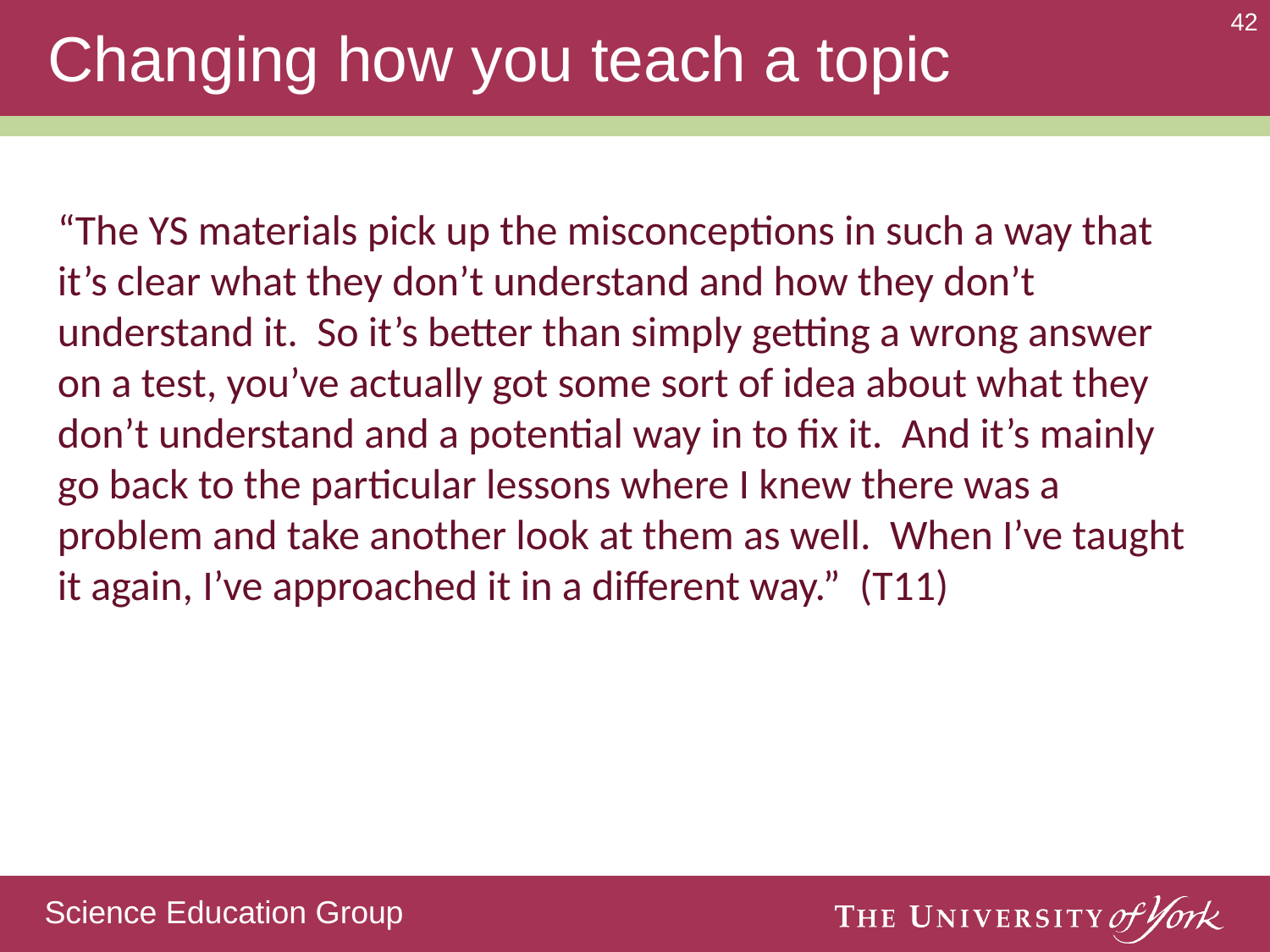

# Changing how you teach a topic
“The YS materials pick up the misconceptions in such a way that it’s clear what they don’t understand and how they don’t understand it.  So it’s better than simply getting a wrong answer on a test, you’ve actually got some sort of idea about what they don’t understand and a potential way in to fix it.  And it’s mainly go back to the particular lessons where I knew there was a problem and take another look at them as well.  When I’ve taught it again, I’ve approached it in a different way.”  (T11)